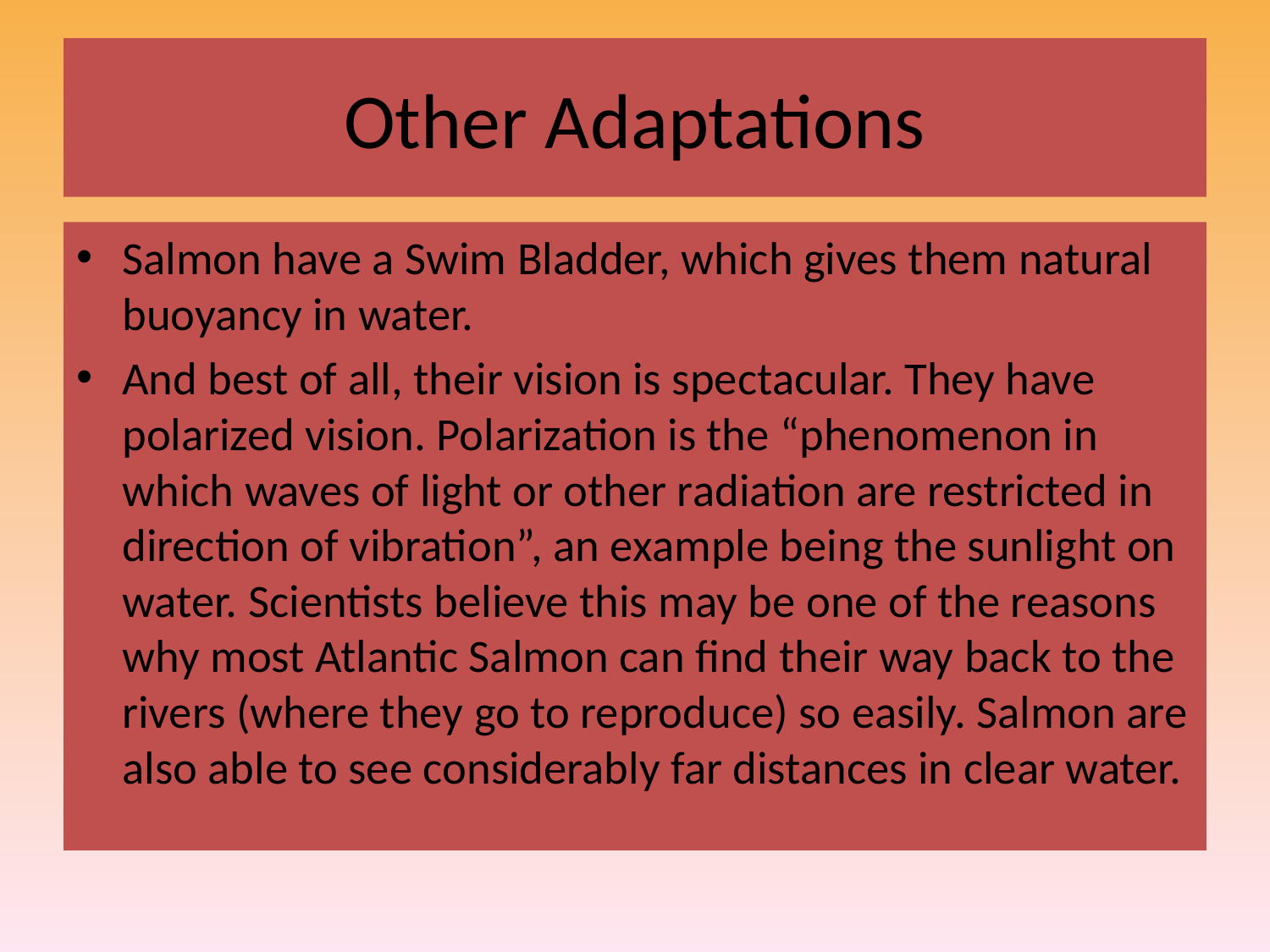

# Other Adaptations
Salmon have a Swim Bladder, which gives them natural buoyancy in water.
And best of all, their vision is spectacular. They have polarized vision. Polarization is the “phenomenon in which waves of light or other radiation are restricted in direction of vibration”, an example being the sunlight on water. Scientists believe this may be one of the reasons why most Atlantic Salmon can find their way back to the rivers (where they go to reproduce) so easily. Salmon are also able to see considerably far distances in clear water.